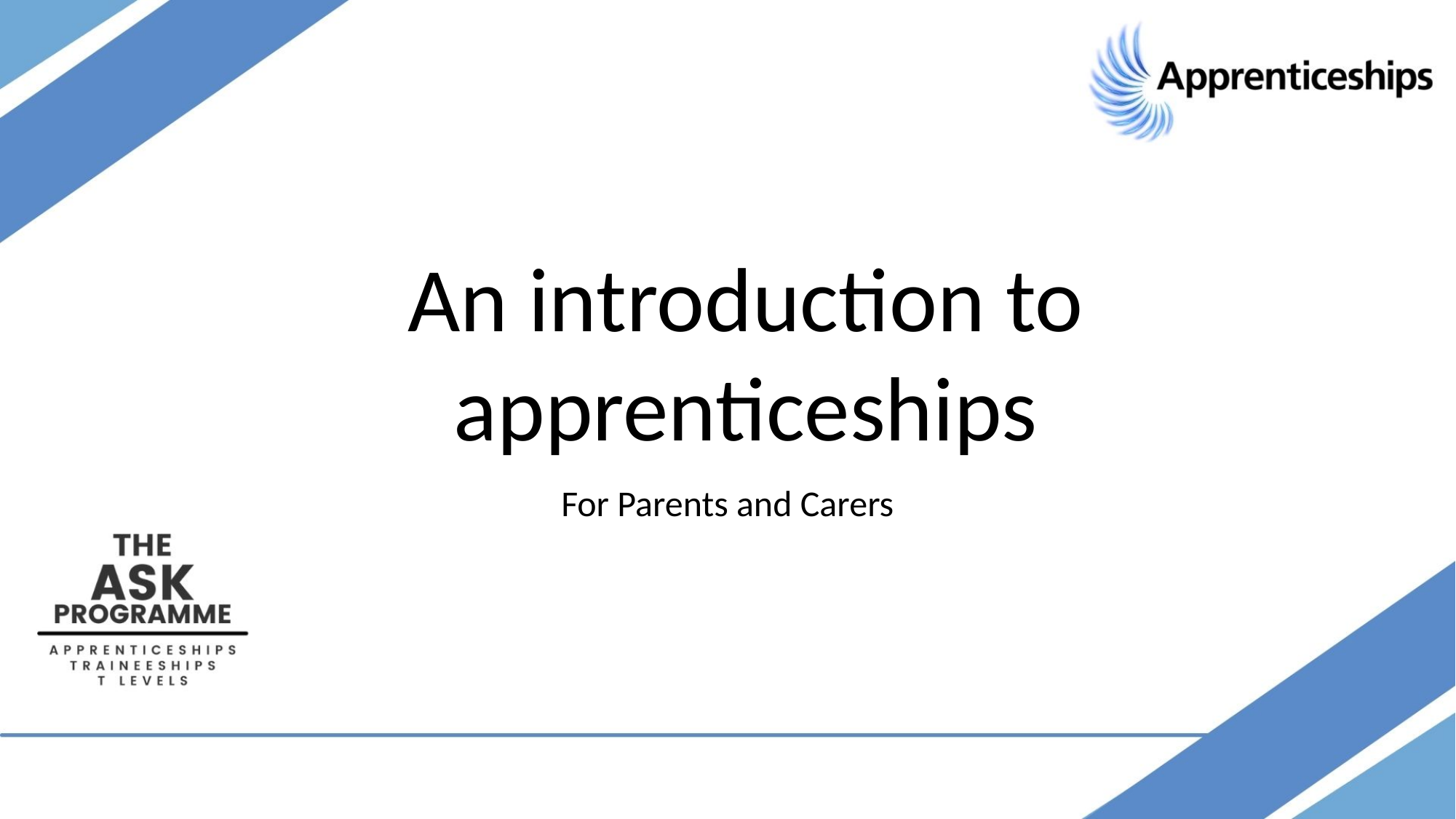

# An introduction to apprenticeships

For Parents and Carers